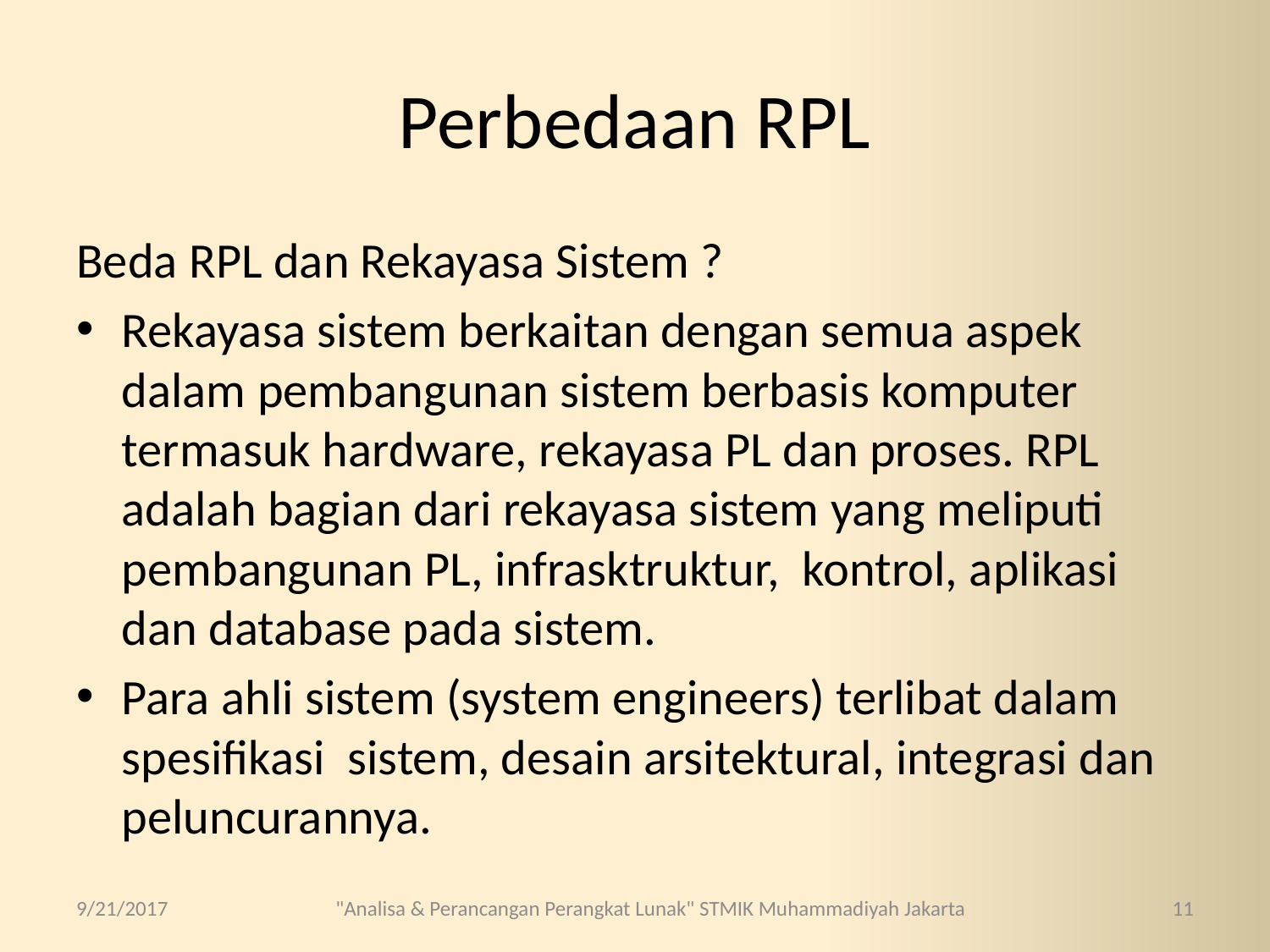

# Perbedaan RPL
Beda RPL dan Rekayasa Sistem ?
Rekayasa sistem berkaitan dengan semua aspek dalam pembangunan sistem berbasis komputer termasuk hardware, rekayasa PL dan proses. RPL adalah bagian dari rekayasa sistem yang meliputi pembangunan PL, infrasktruktur,  kontrol, aplikasi dan database pada sistem.
Para ahli sistem (system engineers) terlibat dalam spesifikasi  sistem, desain arsitektural, integrasi dan peluncurannya.
9/21/2017
"Analisa & Perancangan Perangkat Lunak" STMIK Muhammadiyah Jakarta
11